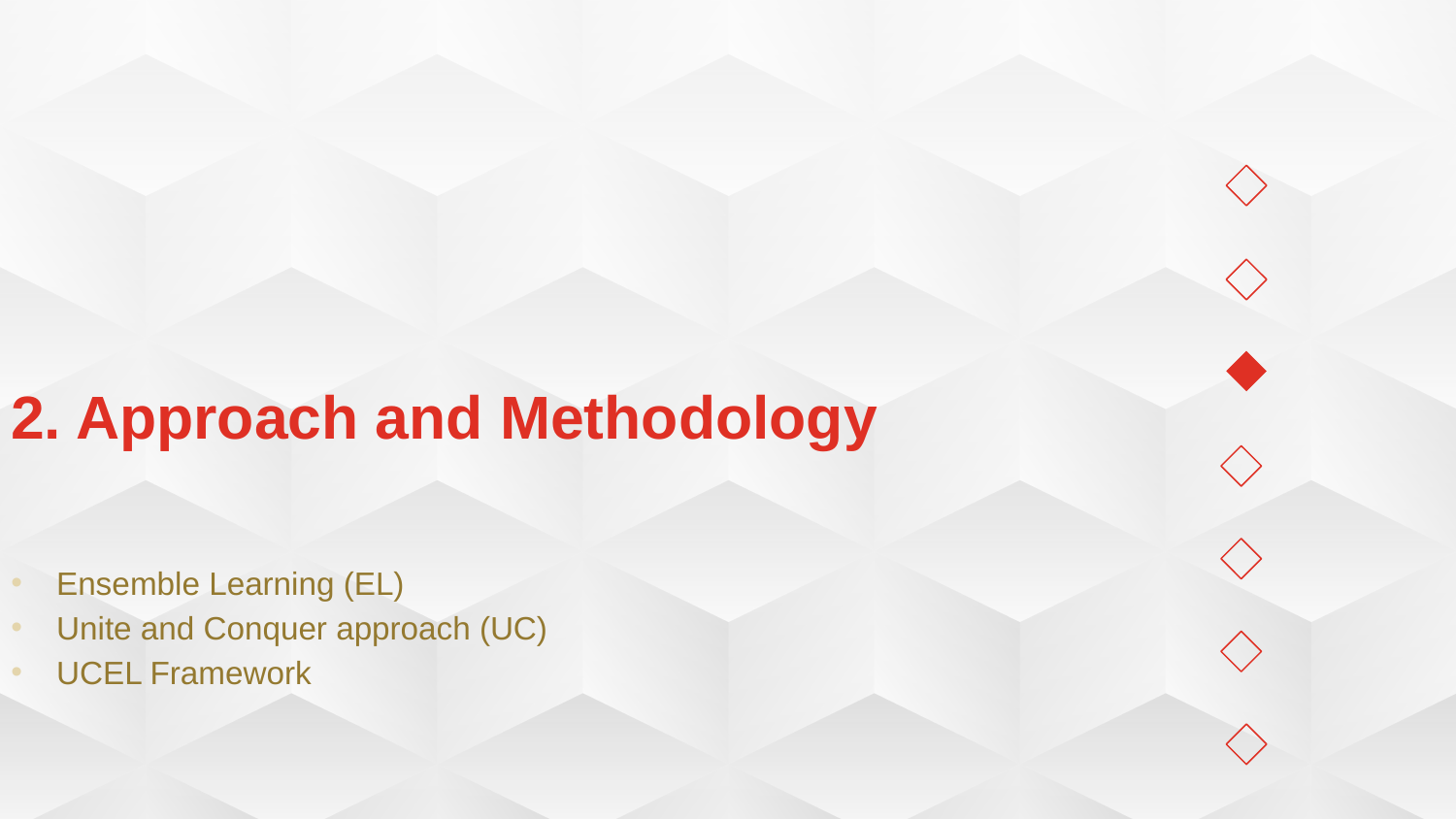

2. Approach and Methodology

Ensemble Learning (EL)
Unite and Conquer approach (UC)
UCEL Framework